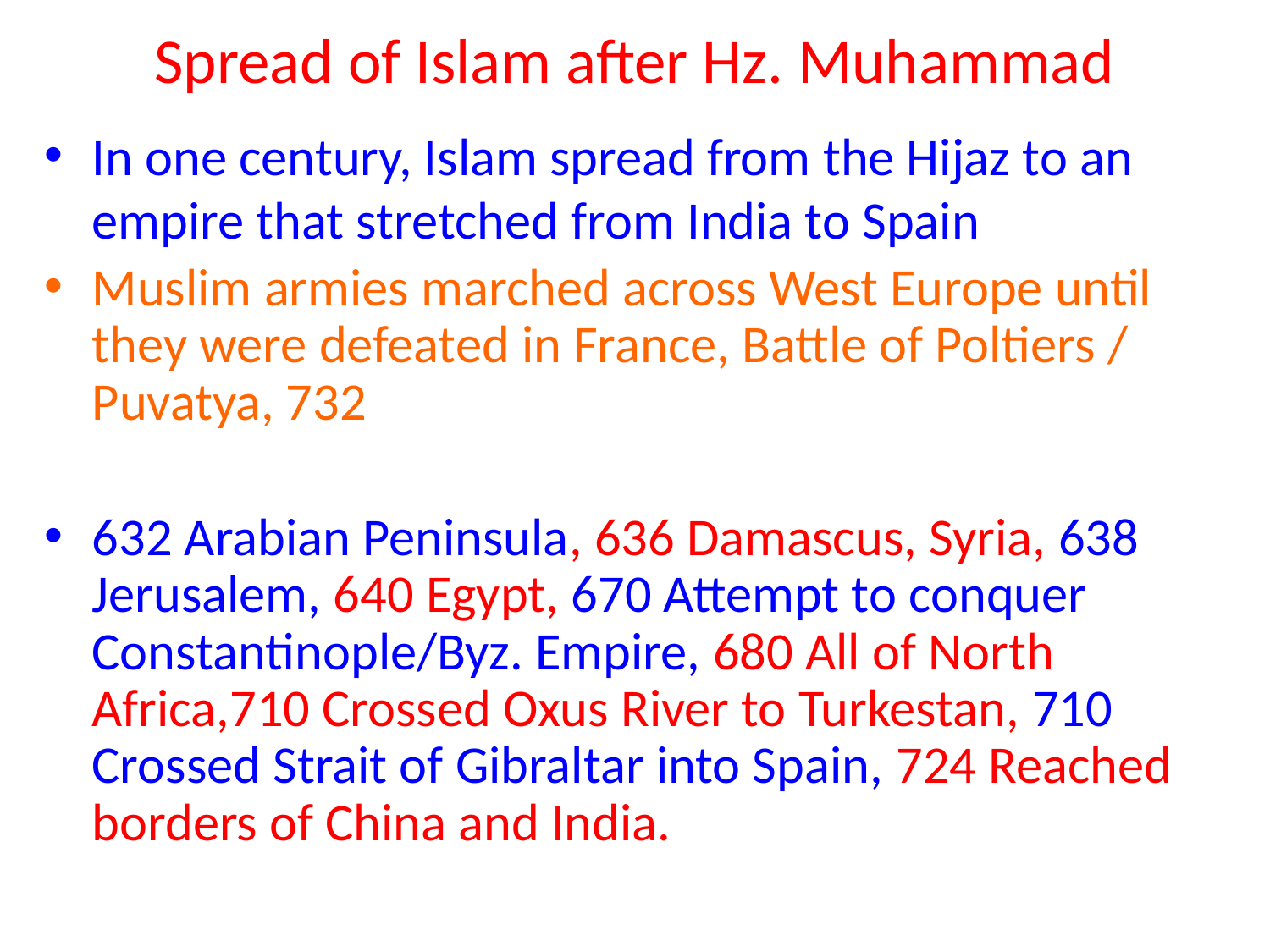

# Spread of Islam after Hz. Muhammad
In one century, Islam spread from the Hijaz to an empire that stretched from India to Spain
Muslim armies marched across West Europe until they were defeated in France, Battle of Poltiers / Puvatya, 732

632 Arabian Peninsula, 636 Damascus, Syria, 638 Jerusalem, 640 Egypt, 670 Attempt to conquer Constantinople/Byz. Empire, 680 All of North Africa,710 Crossed Oxus River to Turkestan, 710  Crossed Strait of Gibraltar into Spain, 724 Reached borders of China and India.